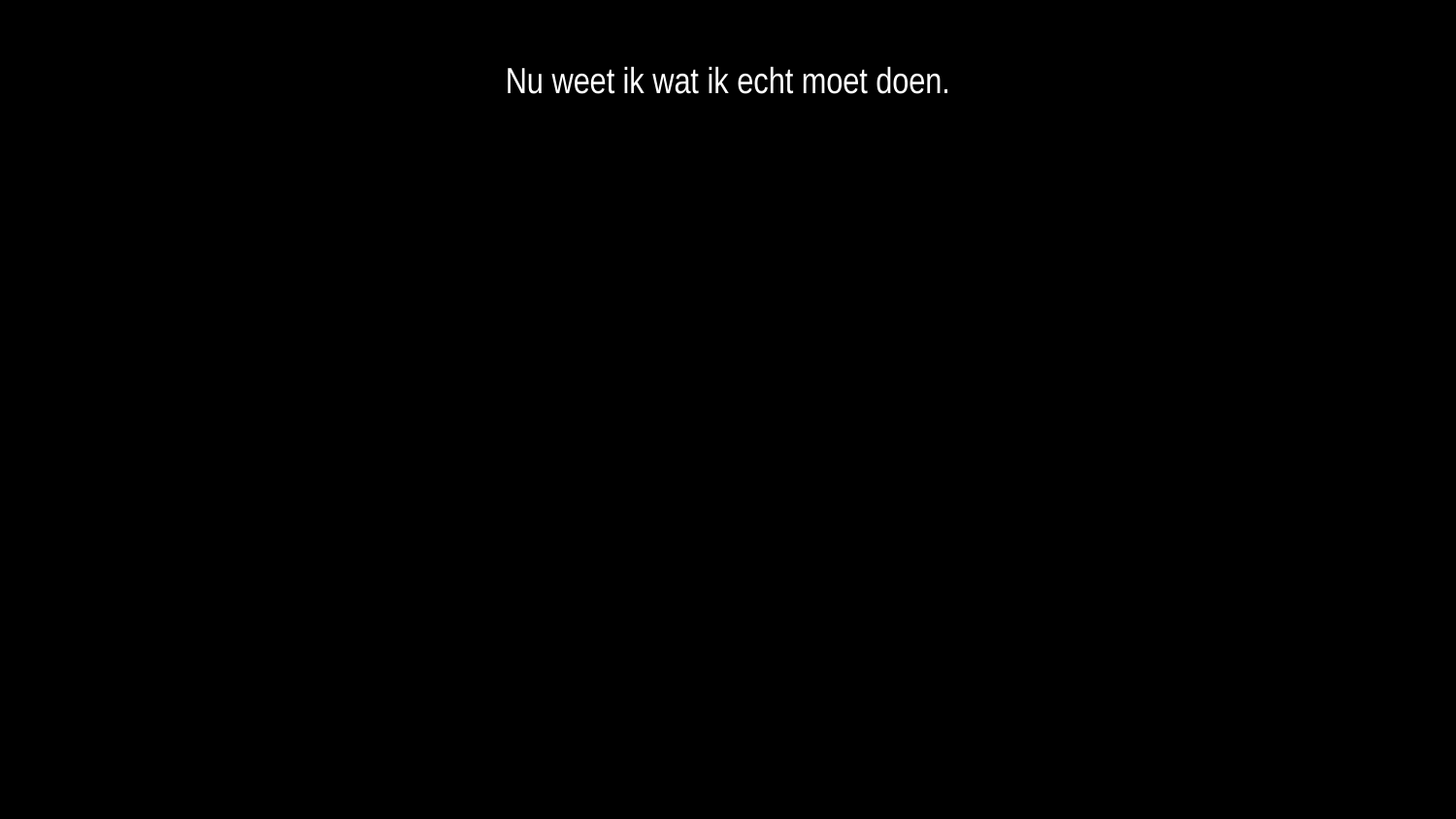

Nu weet ik wat ik echt moet doen.